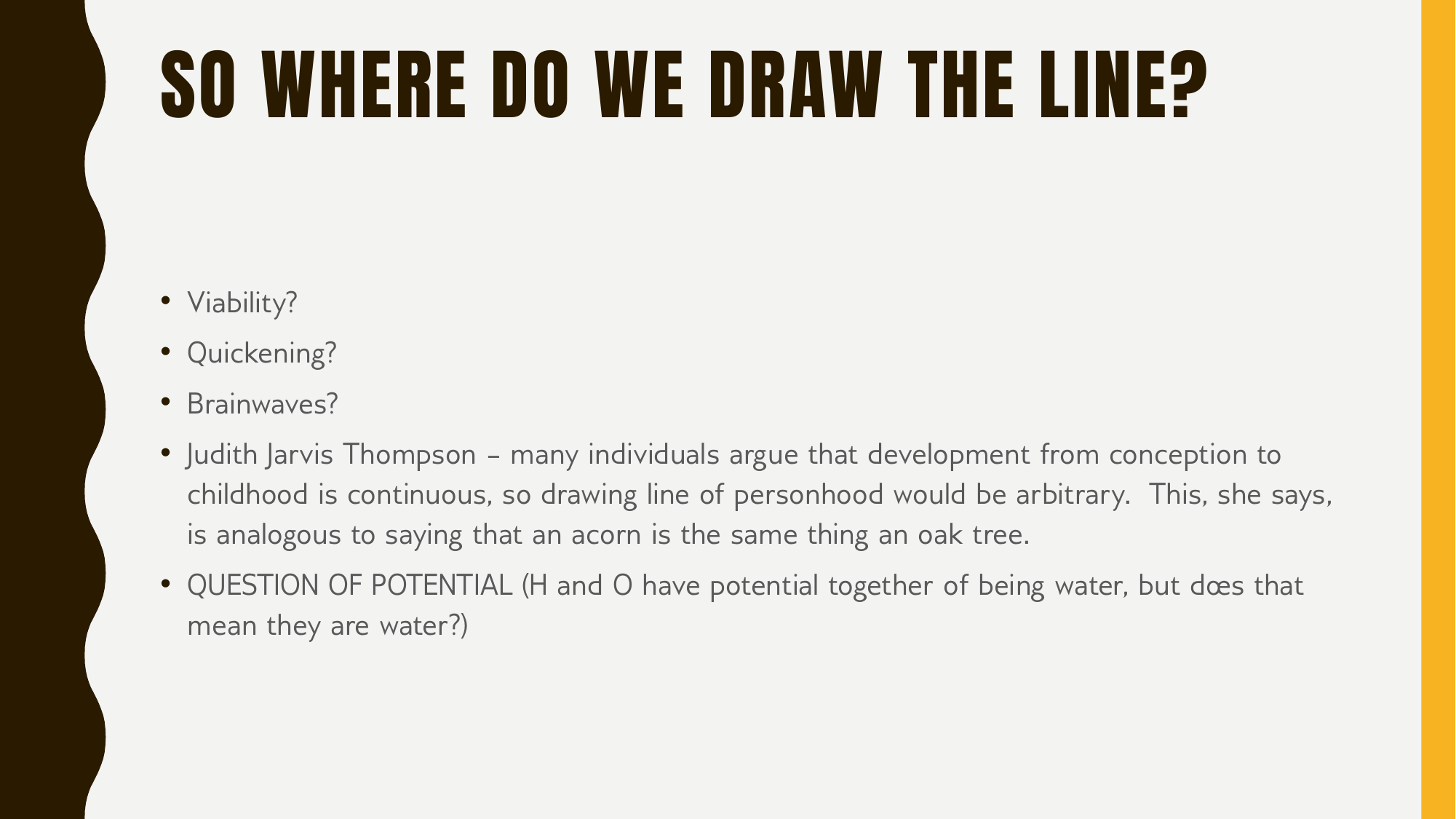

# So where do we draw the line?
Viability?
Quickening?
Brainwaves?
Judith Jarvis Thompson – many individuals argue that development from conception to childhood is continuous, so drawing line of personhood would be arbitrary.  This, she says, is analogous to saying that an acorn is the same thing an oak tree.
QUESTION OF POTENTIAL (H and O have potential together of being water, but does that mean they are water?)